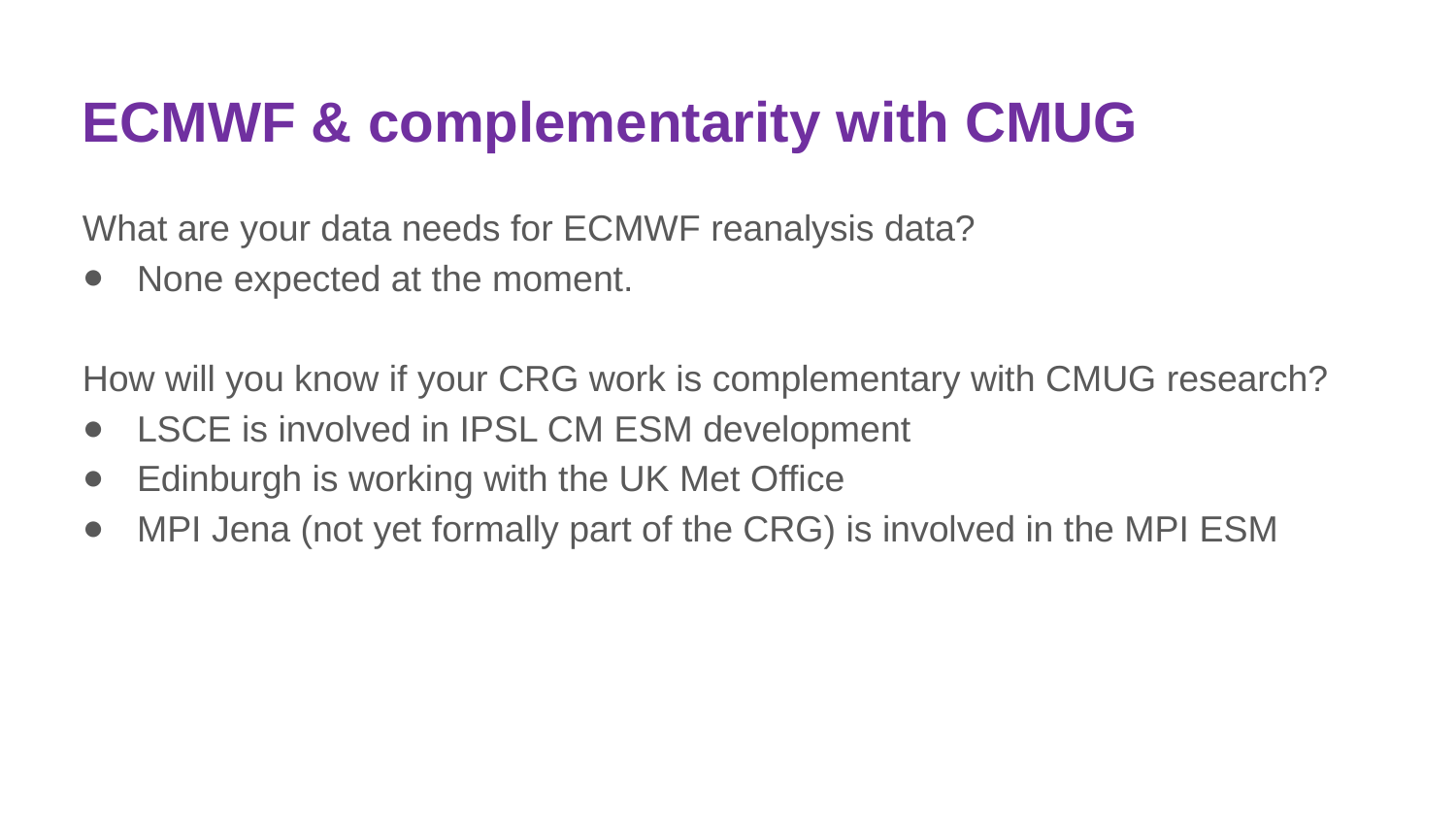

# ECMWF & complementarity with CMUG
What are your data needs for ECMWF reanalysis data?
None expected at the moment.

How will you know if your CRG work is complementary with CMUG research?
LSCE is involved in IPSL CM ESM development
Edinburgh is working with the UK Met Office
MPI Jena (not yet formally part of the CRG) is involved in the MPI ESM